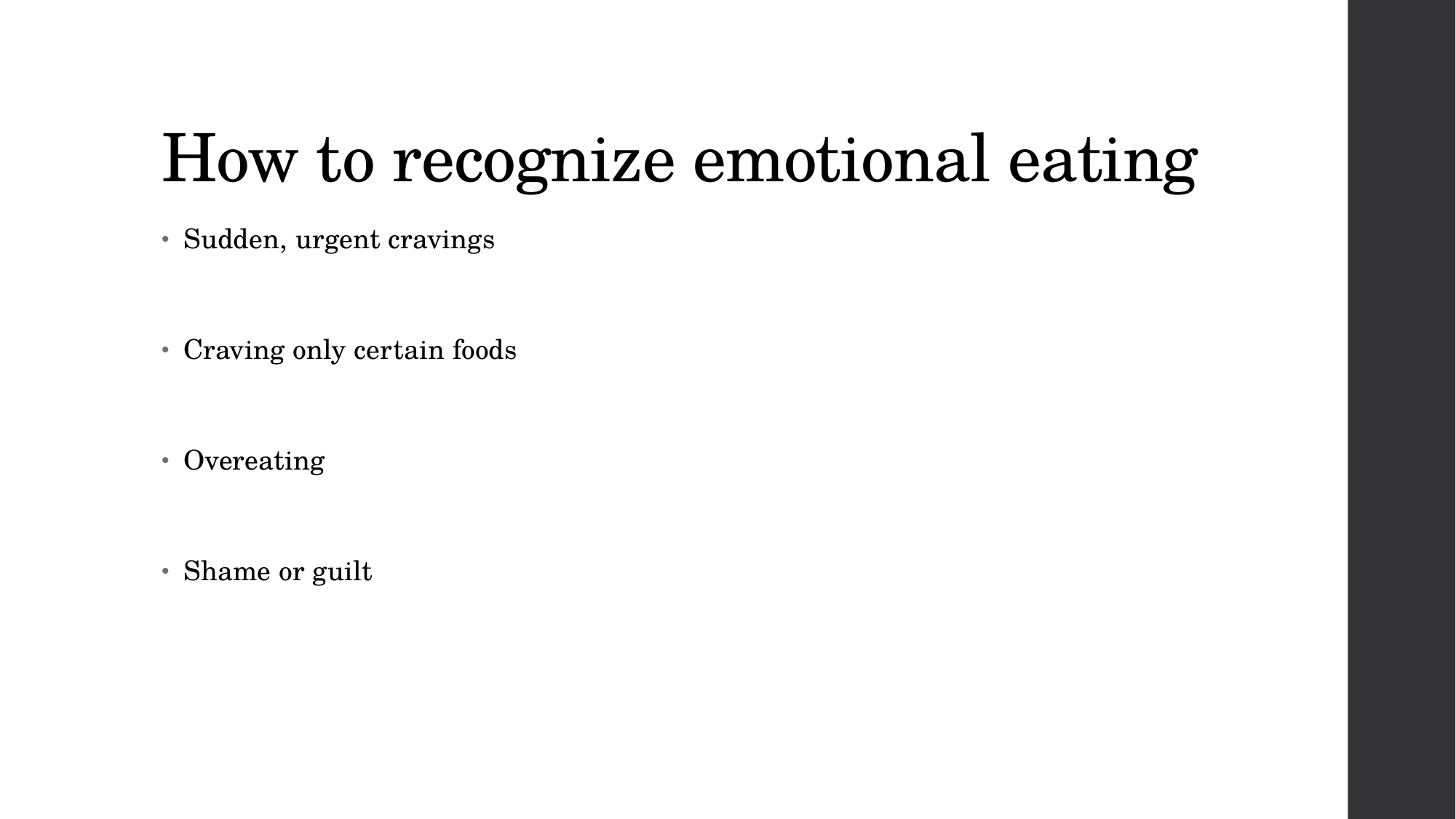

# How to recognize emotional eating
Sudden, urgent cravings

Craving only certain foods

Overeating

Shame or guilt